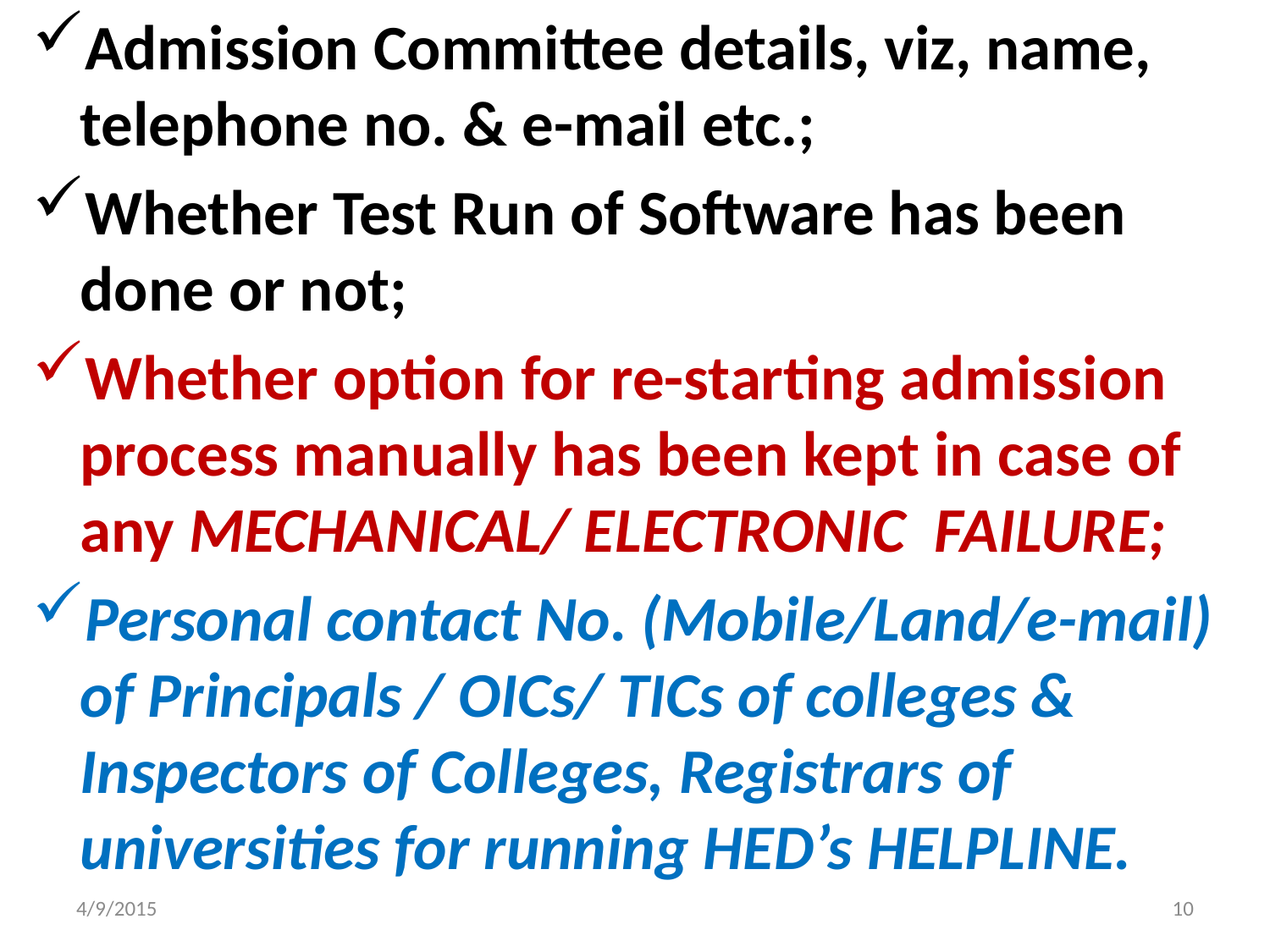

Admission Committee details, viz, name, telephone no. & e-mail etc.;
Whether Test Run of Software has been done or not;
Whether option for re-starting admission process manually has been kept in case of any MECHANICAL/ ELECTRONIC  FAILURE;
Personal contact No. (Mobile/Land/e-mail) of Principals / OICs/ TICs of colleges & Inspectors of Colleges, Registrars of universities for running HED’s HELPLINE.

4/9/2015
10